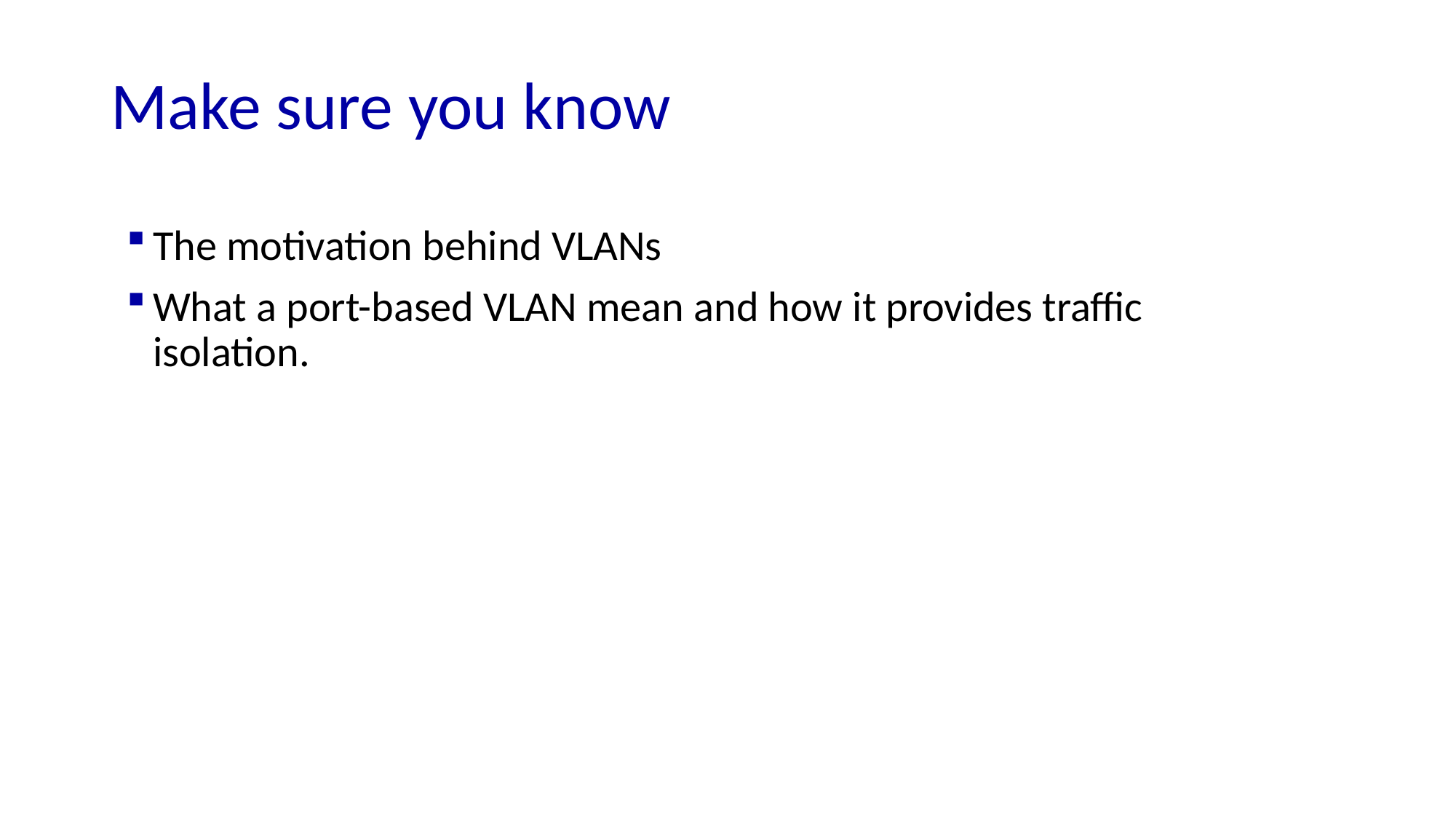

# Make sure you know
The motivation behind VLANs
What a port-based VLAN mean and how it provides traffic isolation.